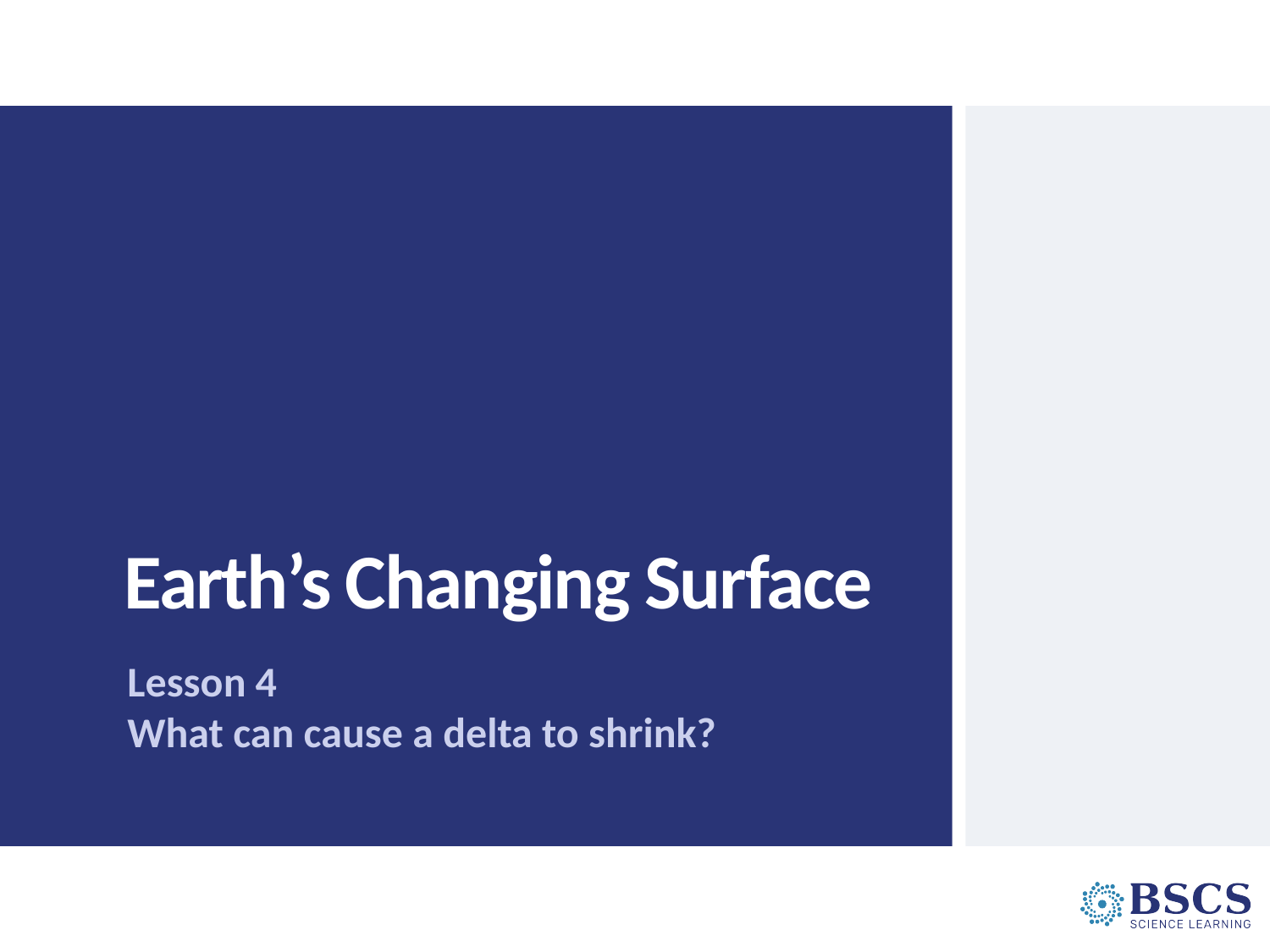

# Earth’s Changing Surface
Lesson 4
What can cause a delta to shrink?